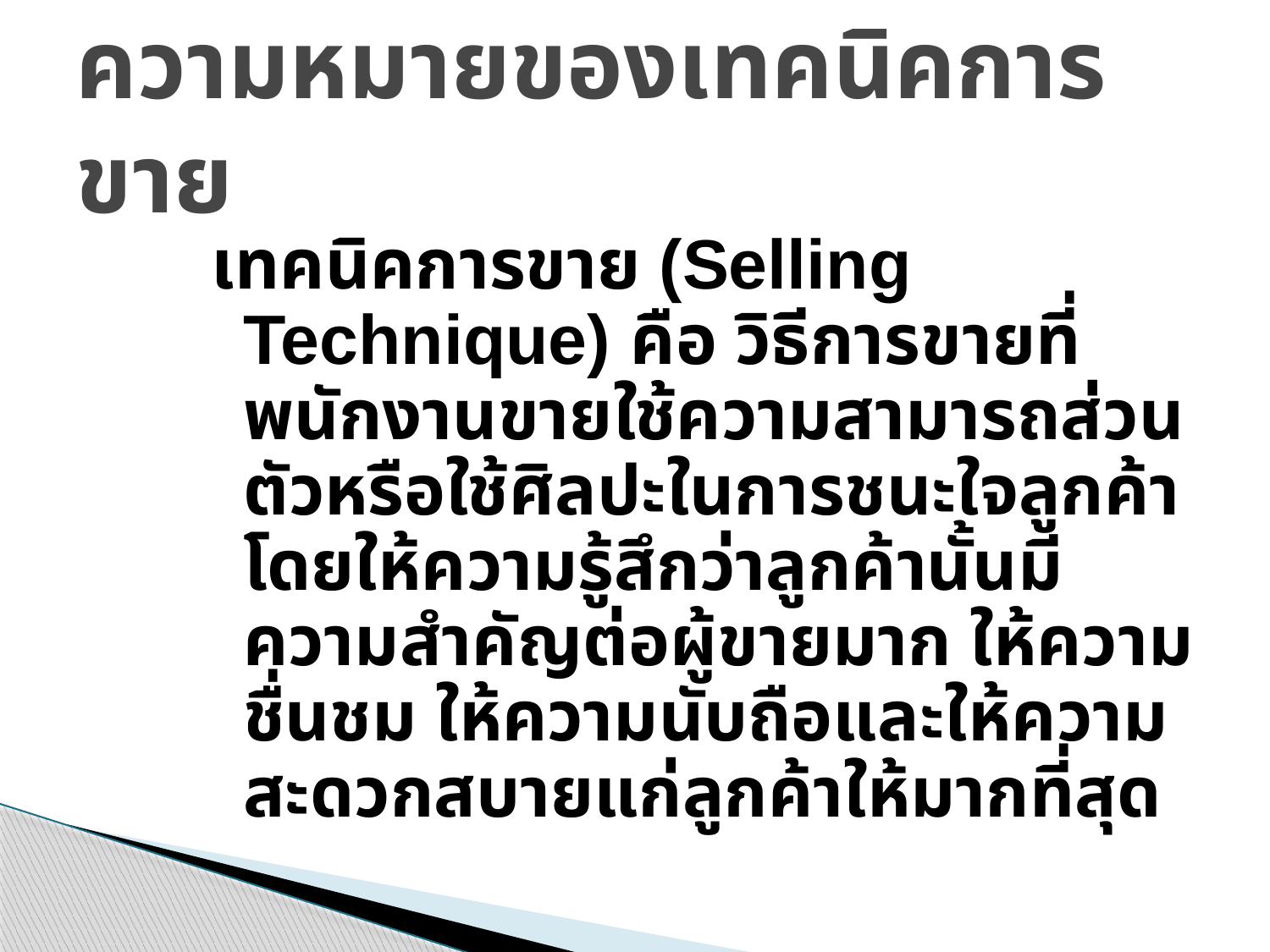

# ความหมายของเทคนิคการขาย
เทคนิคการขาย (Selling Technique) คือ วิธีการขายที่พนักงานขายใช้ความสามารถส่วนตัวหรือใช้ศิลปะในการชนะใจลูกค้า โดยให้ความรู้สึกว่าลูกค้านั้นมีความสำคัญต่อผู้ขายมาก ให้ความชื่นชม ให้ความนับถือและให้ความสะดวกสบายแก่ลูกค้าให้มากที่สุด